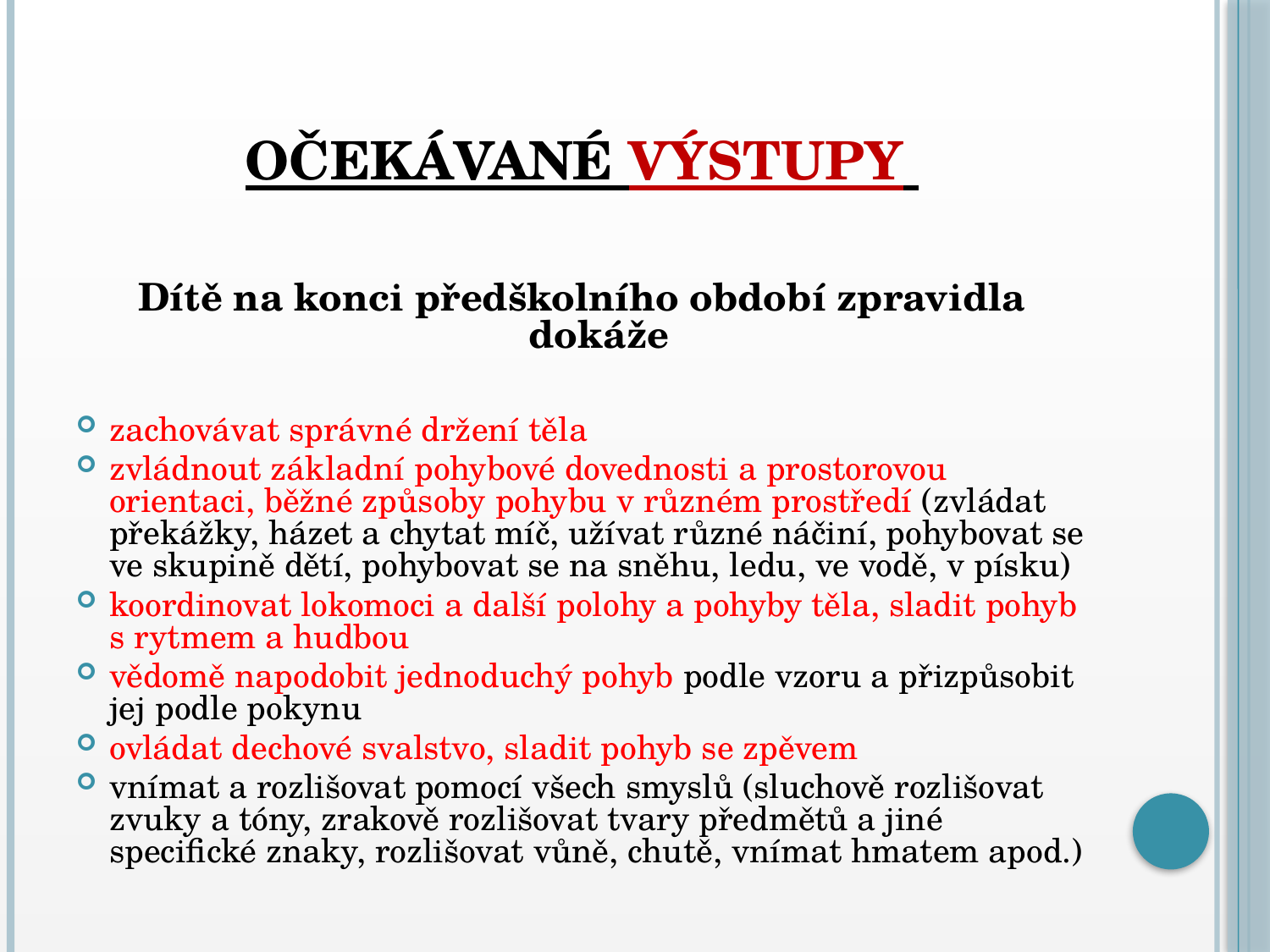

# Očekávané výstupy

Dítě na konci předškolního období zpravidla dokáže

zachovávat správné držení těla
zvládnout základní pohybové dovednosti a prostorovou orientaci, běžné způsoby pohybu v různém prostředí (zvládat překážky, házet a chytat míč, užívat různé náčiní, pohybovat se ve skupině dětí, pohybovat se na sněhu, ledu, ve vodě, v písku)
koordinovat lokomoci a další polohy a pohyby těla, sladit pohyb s rytmem a hudbou
vědomě napodobit jednoduchý pohyb podle vzoru a přizpůsobit jej podle pokynu
ovládat dechové svalstvo, sladit pohyb se zpěvem
vnímat a rozlišovat pomocí všech smyslů (sluchově rozlišovat zvuky a tóny, zrakově rozlišovat tvary předmětů a jiné specifické znaky, rozlišovat vůně, chutě, vnímat hmatem apod.)